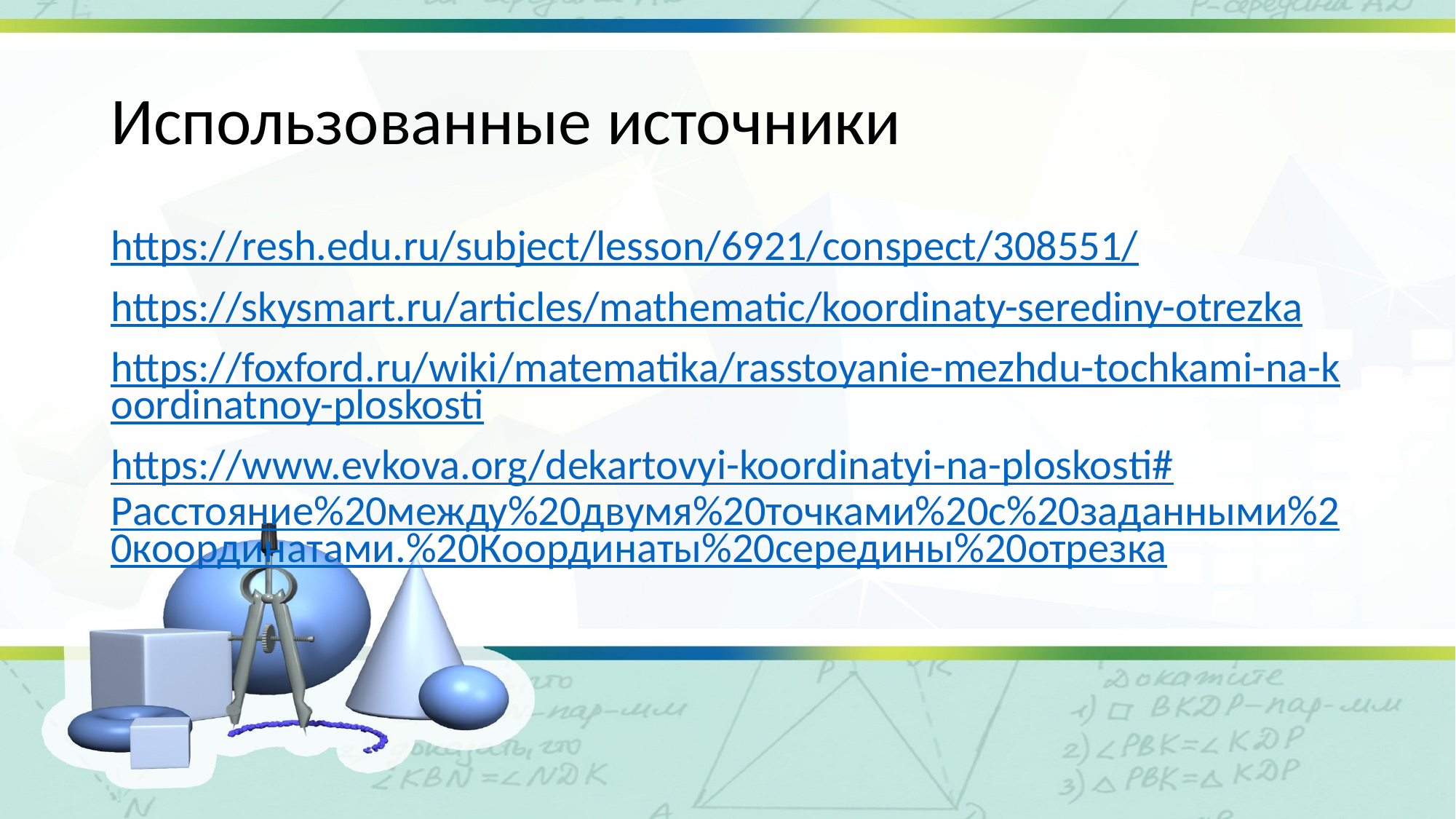

# Использованные источники
https://resh.edu.ru/subject/lesson/6921/conspect/308551/
https://skysmart.ru/articles/mathematic/koordinaty-serediny-otrezka
https://foxford.ru/wiki/matematika/rasstoyanie-mezhdu-tochkami-na-koordinatnoy-ploskosti
https://www.evkova.org/dekartovyi-koordinatyi-na-ploskosti#Расстояние%20между%20двумя%20точками%20с%20заданными%20координатами.%20Координаты%20середины%20отрезка